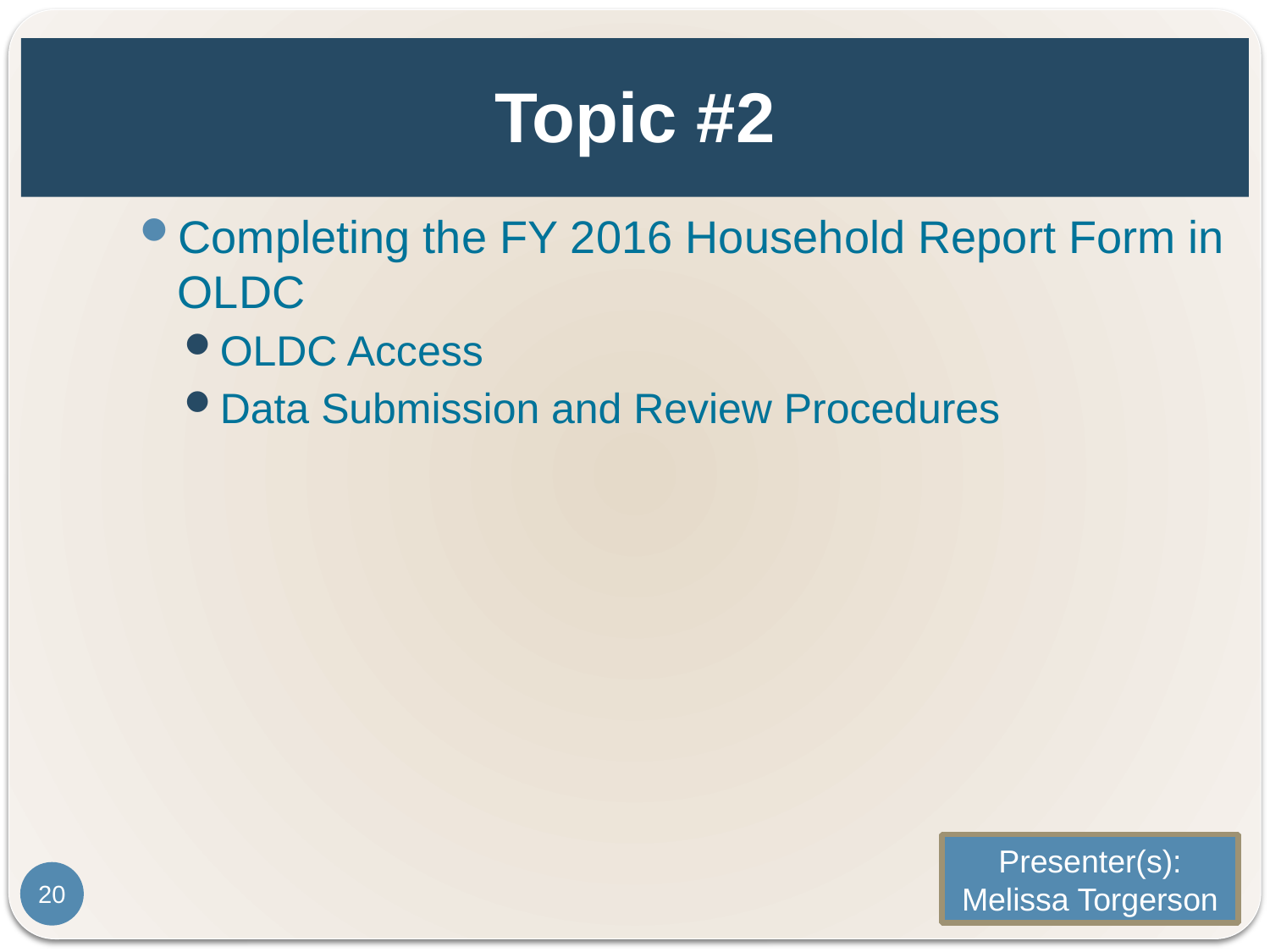

# Topic #2
Completing the FY 2016 Household Report Form in OLDC
OLDC Access
Data Submission and Review Procedures
Presenter(s):
Melissa Torgerson
20